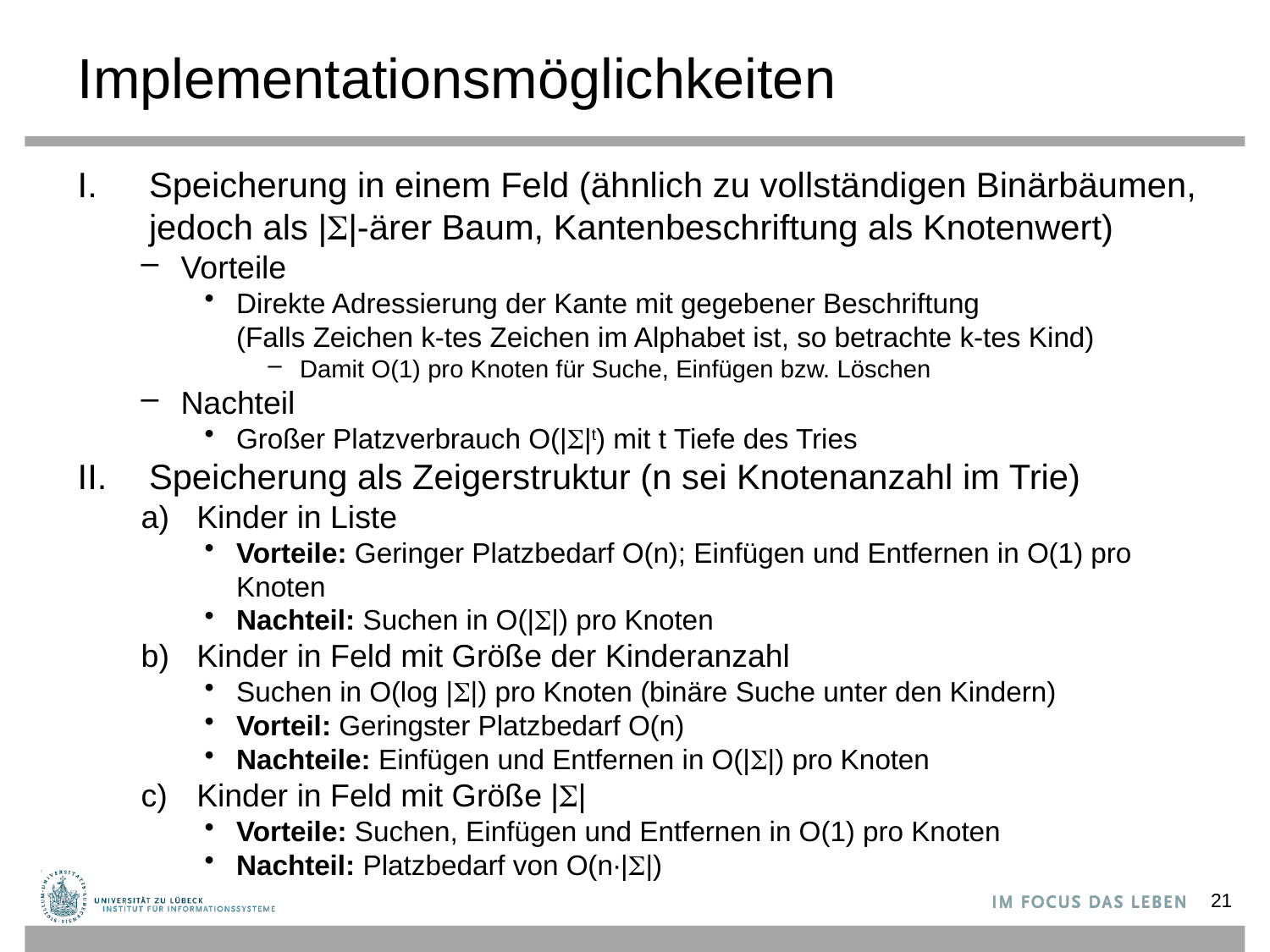

# Implementationsmöglichkeiten
Speicherung in einem Feld (ähnlich zu vollständigen Binärbäumen, jedoch als |Σ|-ärer Baum, Kantenbeschriftung als Knotenwert)
Vorteile
Direkte Adressierung der Kante mit gegebener Beschriftung
(Falls Zeichen k-tes Zeichen im Alphabet ist, so betrachte k-tes Kind)
Damit O(1) pro Knoten für Suche, Einfügen bzw. Löschen
Nachteil
Großer Platzverbrauch O(|Σ|t) mit t Tiefe des Tries
Speicherung als Zeigerstruktur (n sei Knotenanzahl im Trie)
Kinder in Liste
Vorteile: Geringer Platzbedarf O(n); Einfügen und Entfernen in O(1) pro Knoten
Nachteil: Suchen in O(|Σ|) pro Knoten
Kinder in Feld mit Größe der Kinderanzahl
Suchen in O(log |Σ|) pro Knoten (binäre Suche unter den Kindern)
Vorteil: Geringster Platzbedarf O(n)
Nachteile: Einfügen und Entfernen in O(|Σ|) pro Knoten
Kinder in Feld mit Größe |Σ|
Vorteile: Suchen, Einfügen und Entfernen in O(1) pro Knoten
Nachteil: Platzbedarf von O(n∙|Σ|)
21